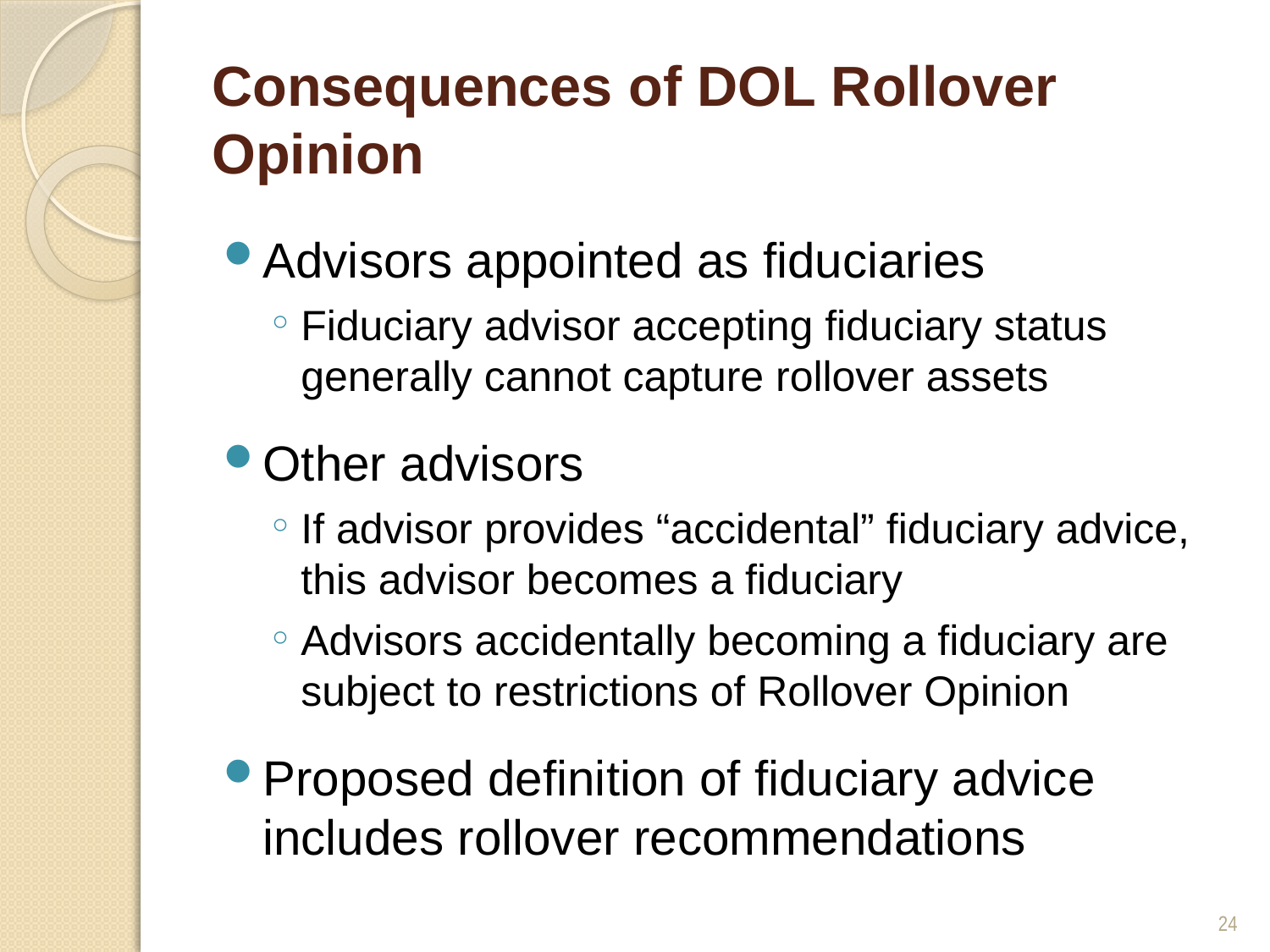

# Consequences of DOL Rollover Opinion
Advisors appointed as fiduciaries
Fiduciary advisor accepting fiduciary status generally cannot capture rollover assets
Other advisors
If advisor provides “accidental” fiduciary advice, this advisor becomes a fiduciary
Advisors accidentally becoming a fiduciary are subject to restrictions of Rollover Opinion
Proposed definition of fiduciary advice includes rollover recommendations

24